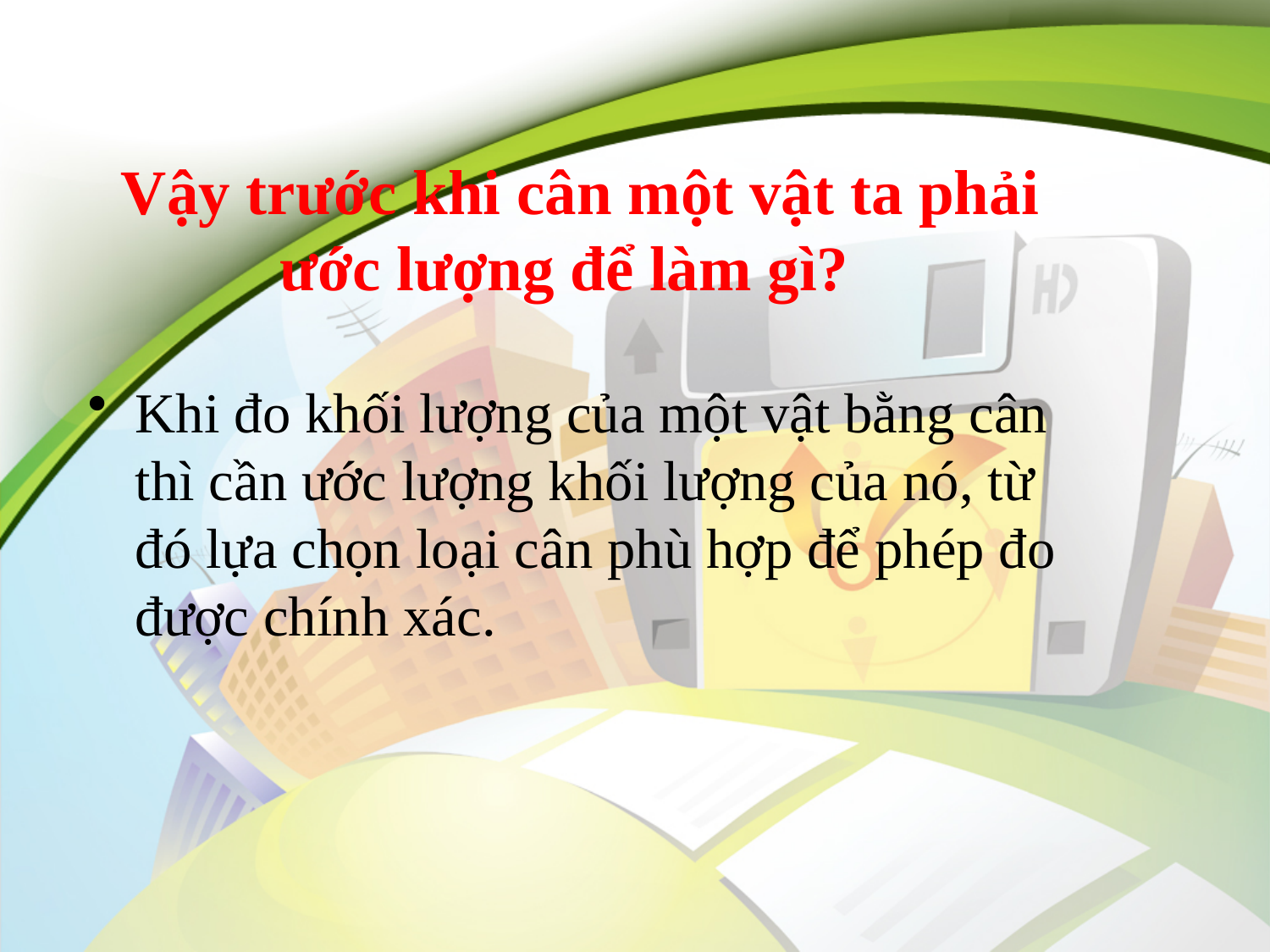

# Vậy trước khi cân một vật ta phải ước lượng để làm gì?
Khi đo khối lượng của một vật bằng cân thì cần ước lượng khối lượng của nó, từ đó lựa chọn loại cân phù hợp để phép đo được chính xác.